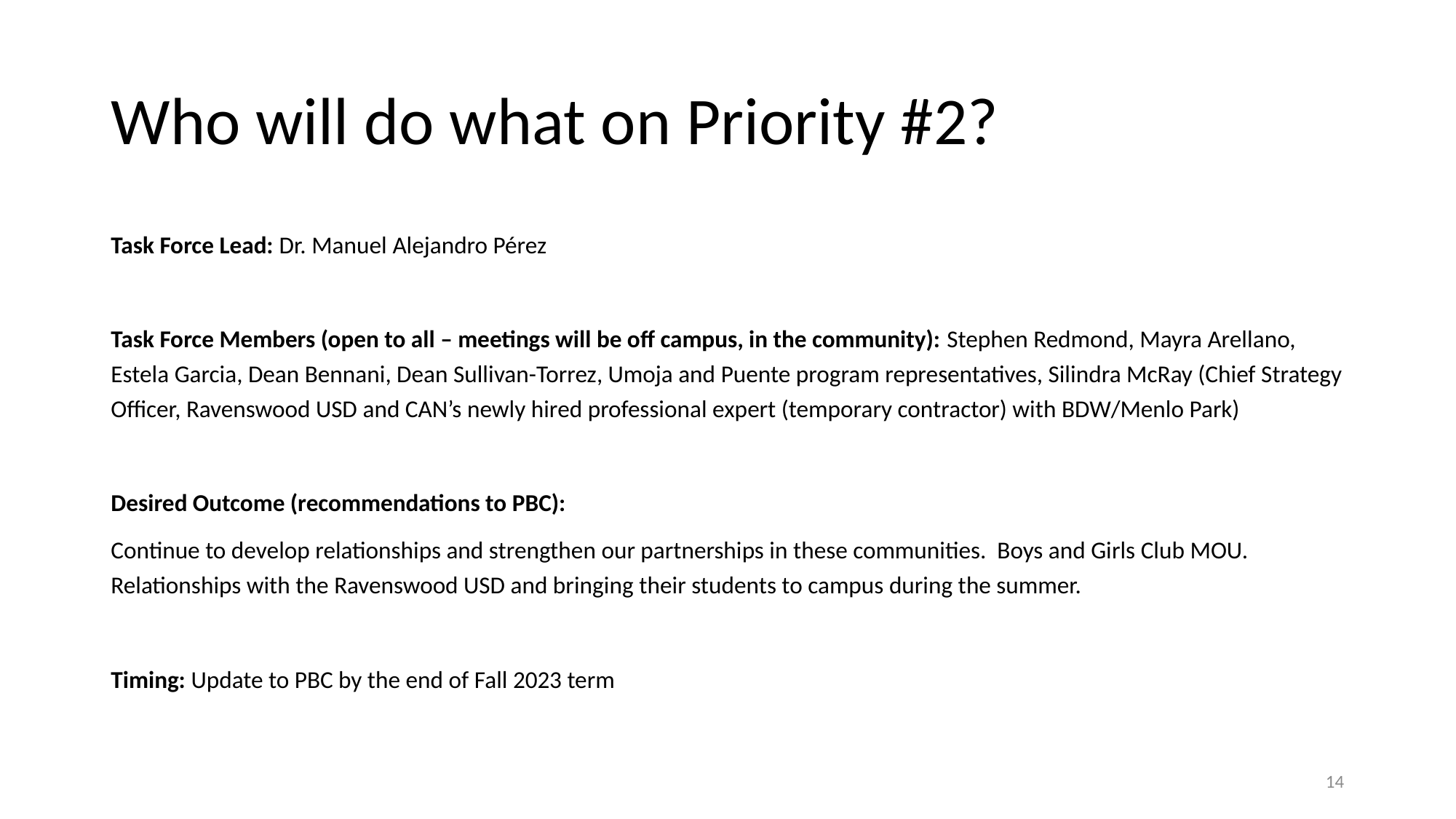

# Who will do what on Priority #2?
Task Force Lead: Dr. Manuel Alejandro Pérez

Task Force Members (open to all – meetings will be off campus, in the community): Stephen Redmond, Mayra Arellano, Estela Garcia, Dean Bennani, Dean Sullivan-Torrez, Umoja and Puente program representatives, Silindra McRay (Chief Strategy Officer, Ravenswood USD and CAN’s newly hired professional expert (temporary contractor) with BDW/Menlo Park)

Desired Outcome (recommendations to PBC):
Continue to develop relationships and strengthen our partnerships in these communities.  Boys and Girls Club MOU.  Relationships with the Ravenswood USD and bringing their students to campus during the summer.

Timing: Update to PBC by the end of Fall 2023 term
14